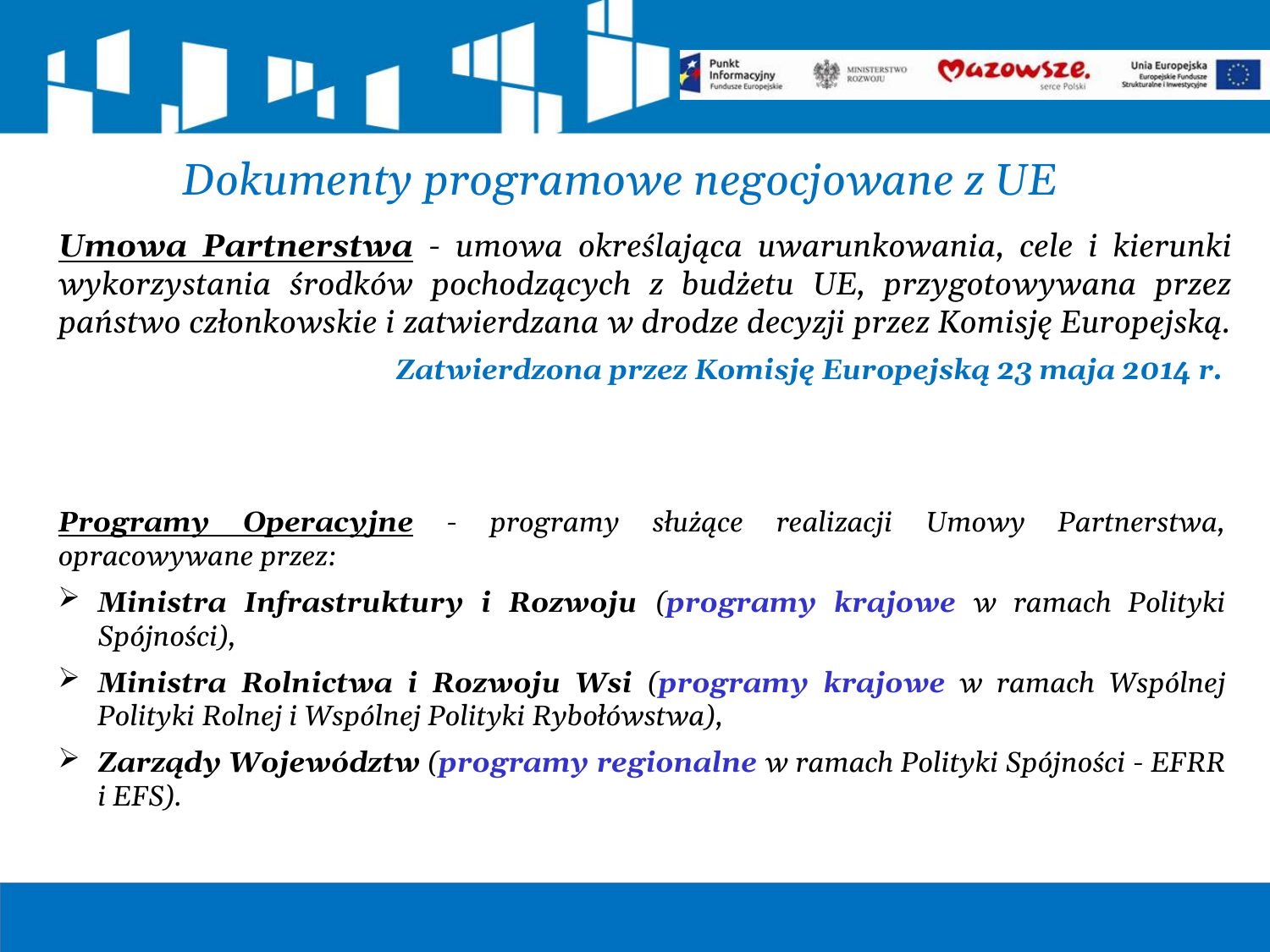

Dokumenty programowe negocjowane z UE
Umowa Partnerstwa - umowa określająca uwarunkowania, cele i kierunki wykorzystania środków pochodzących z budżetu UE, przygotowywana przez państwo członkowskie i zatwierdzana w drodze decyzji przez Komisję Europejską.

                                          Zatwierdzona przez Komisję Europejską 23 maja 2014 r.

Programy Operacyjne - programy służące realizacji Umowy Partnerstwa, opracowywane przez:

Ministra Infrastruktury i Rozwoju (programy krajowe w ramach Polityki Spójności),

Ministra Rolnictwa i Rozwoju Wsi (programy krajowe w ramach Wspólnej Polityki Rolnej i Wspólnej Polityki Rybołówstwa),

Zarządy Województw (programy regionalne w ramach Polityki Spójności - EFRR i EFS).